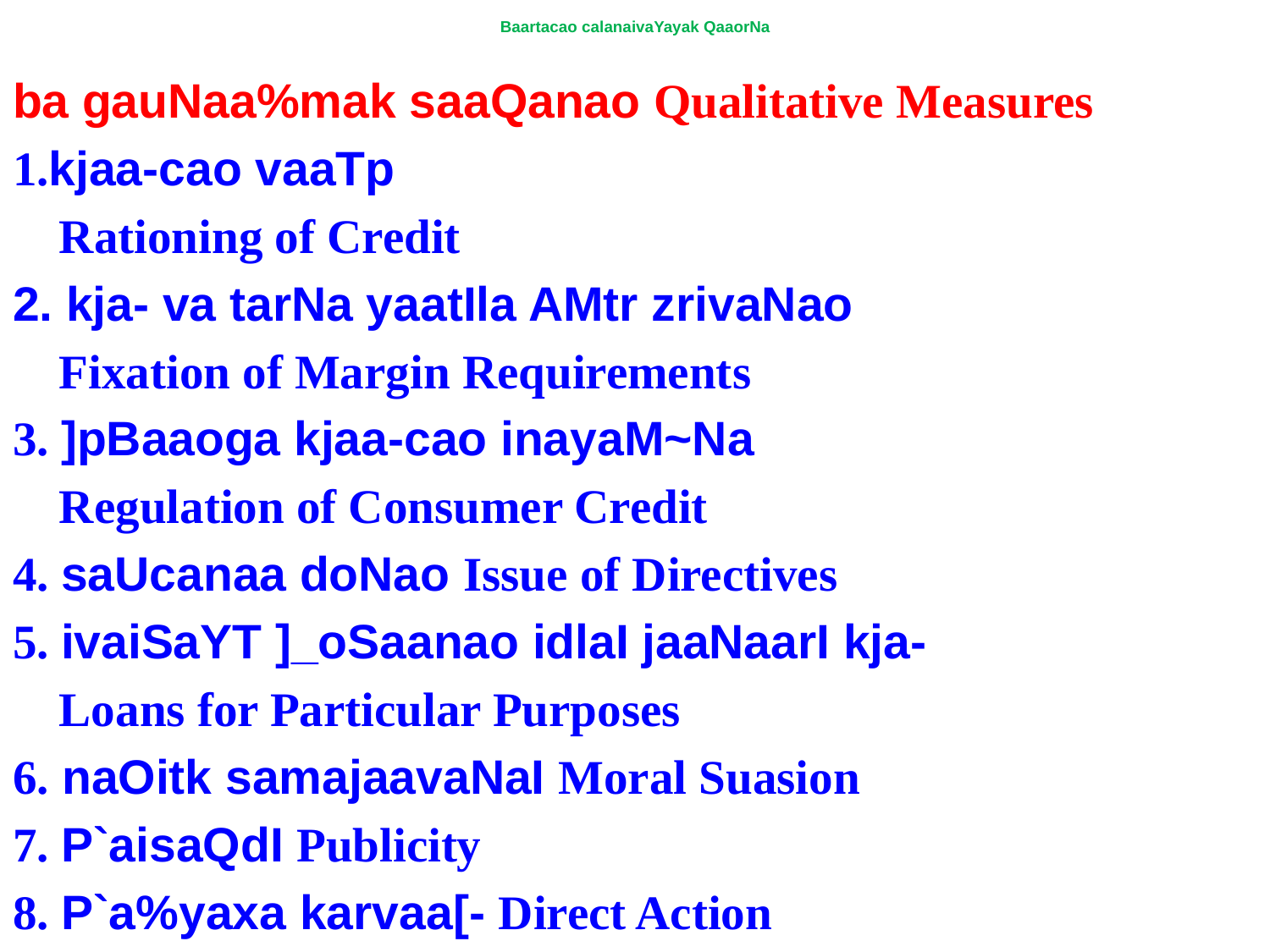

# Baartacao calanaivaYayak QaaorNa
ba gauNaa%mak saaQanao Qualitative Measures
1.kjaa-cao vaaTp
	Rationing of Credit
2. kja- va tarNa yaatIla AMtr zrivaNao
	Fixation of Margin Requirements
3. ]pBaaoga kjaa-cao inayaM~Na
	Regulation of Consumer Credit
4. saUcanaa doNao Issue of Directives
5. ivaiSaYT ]_oSaanao idlaI jaaNaarI kja-
	Loans for Particular Purposes
6. naOitk samajaavaNaI Moral Suasion
7. P`aisaQdI Publicity
8. P`a%yaxa karvaa[- Direct Action